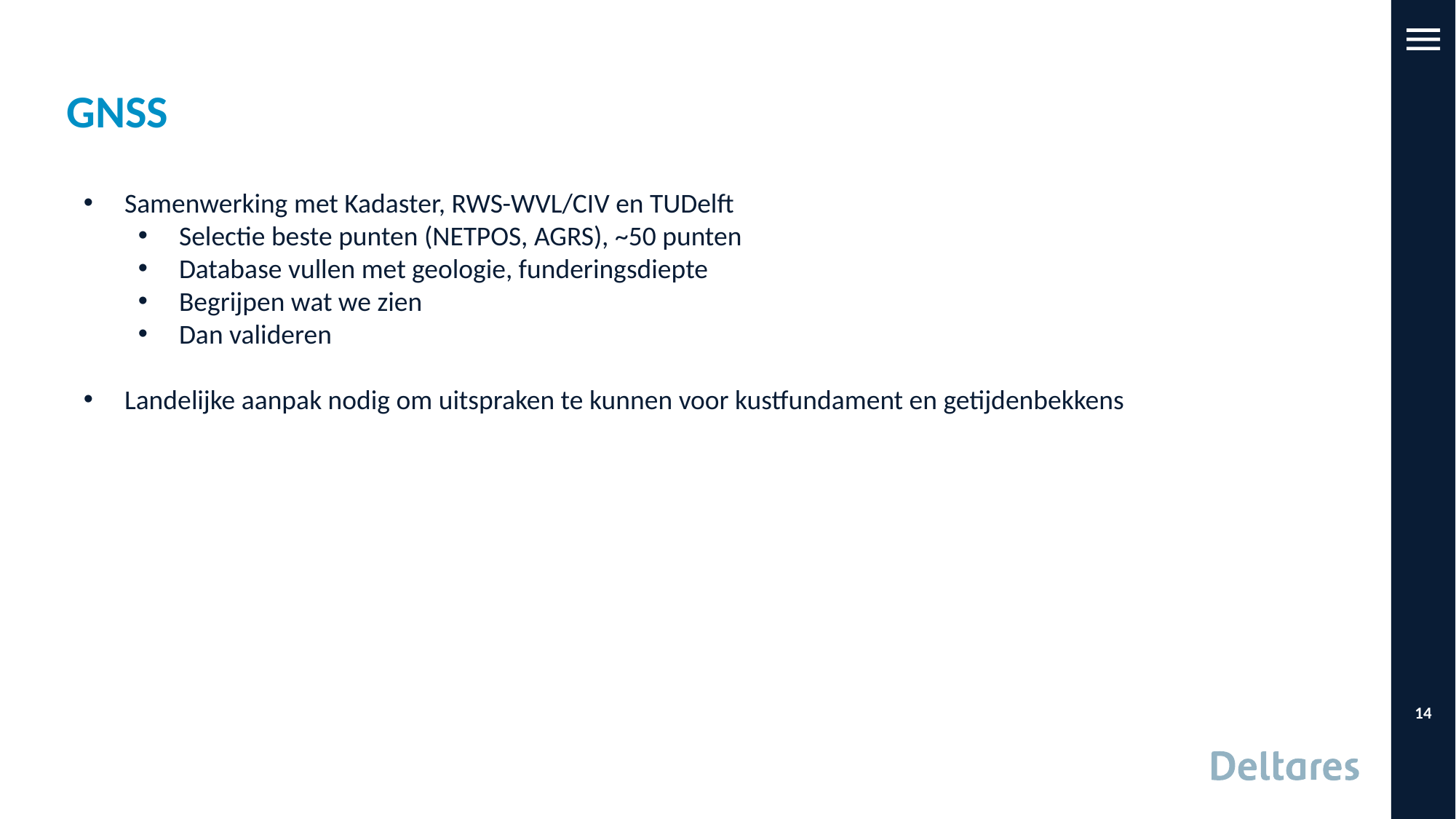

# GNSS

Samenwerking met Kadaster, RWS-WVL/CIV en TUDelft
Selectie beste punten (NETPOS, AGRS), ~50 punten
Database vullen met geologie, funderingsdiepte
Begrijpen wat we zien
Dan valideren

Landelijke aanpak nodig om uitspraken te kunnen voor kustfundament en getijdenbekkens

14
10-1-2023